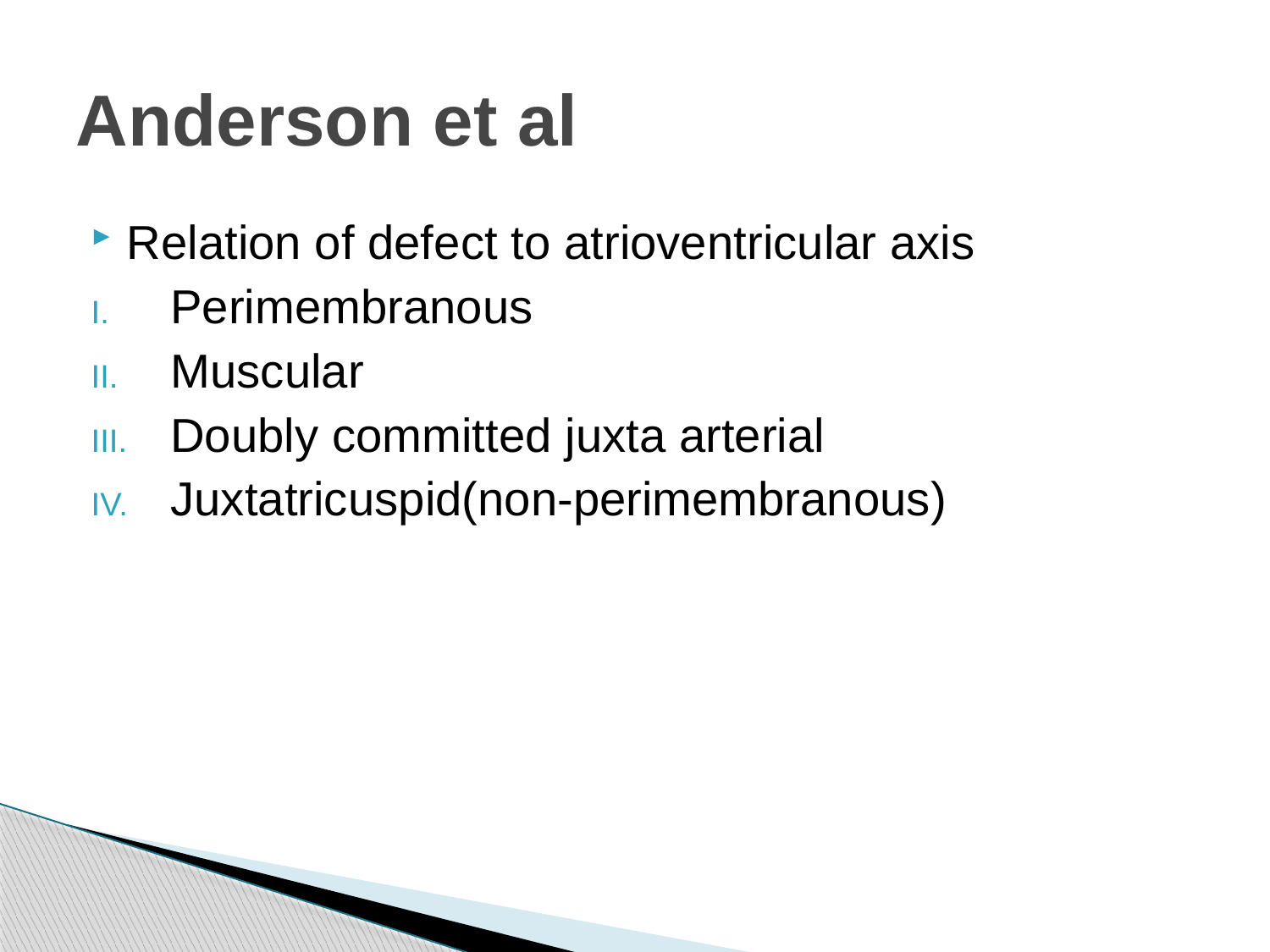

# Anderson et al
Relation of defect to atrioventricular axis
Perimembranous
Muscular
Doubly committed juxta arterial
Juxtatricuspid(non-perimembranous)